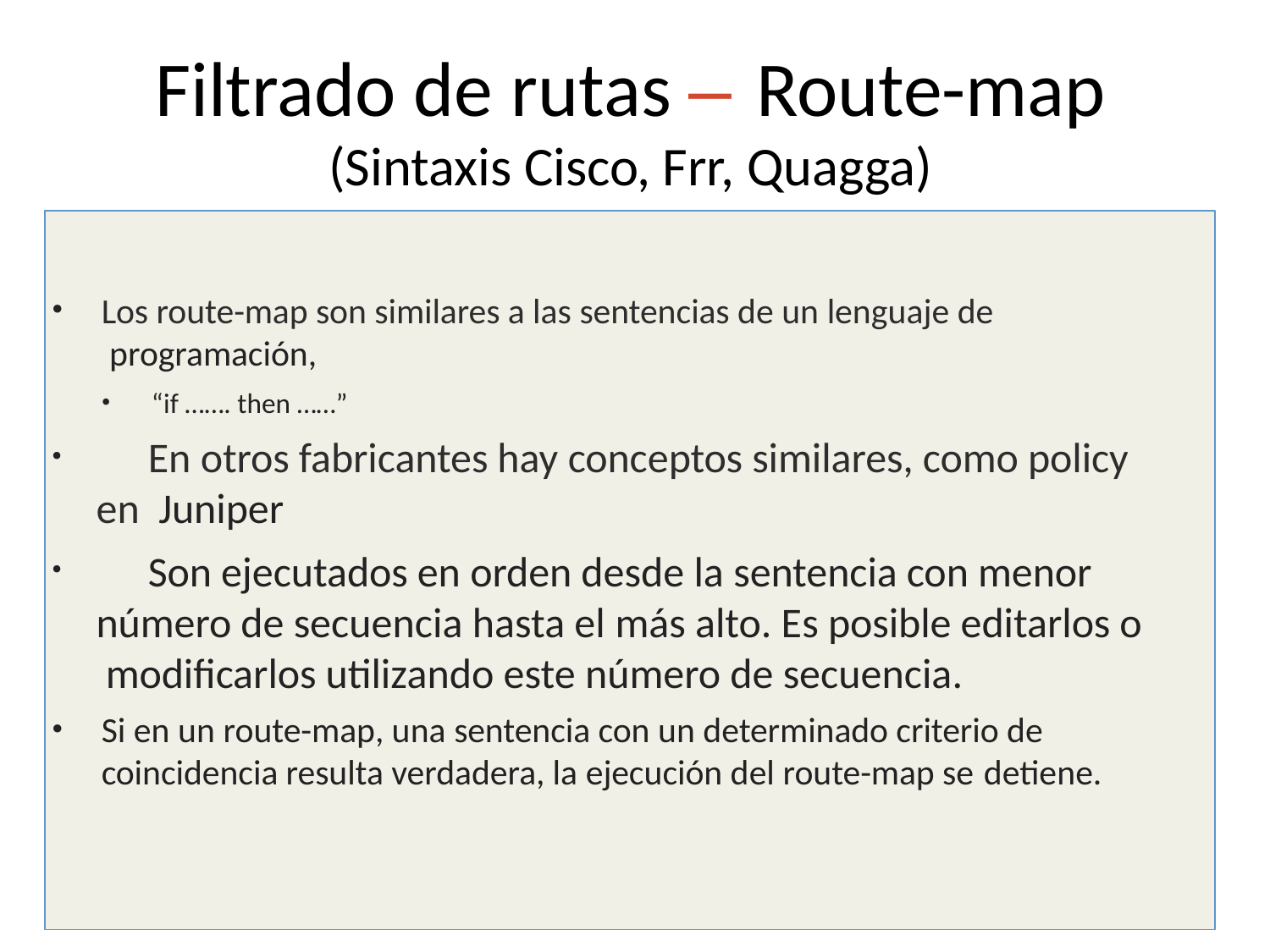

# Filtrado de rutas –	Route-map
(Sintaxis Cisco, Frr, Quagga)

Los route-map son similares a las sentencias de un lenguaje de  programación,
“if ……. then ……”
	En otros fabricantes hay conceptos similares, como policy en  Juniper
	Son ejecutados en orden desde la sentencia con menor  número de secuencia hasta el más alto. Es posible editarlos o  modificarlos utilizando este número de secuencia.
Si en un route-map, una sentencia con un determinado criterio de  coincidencia resulta verdadera, la ejecución del route-map se detiene.